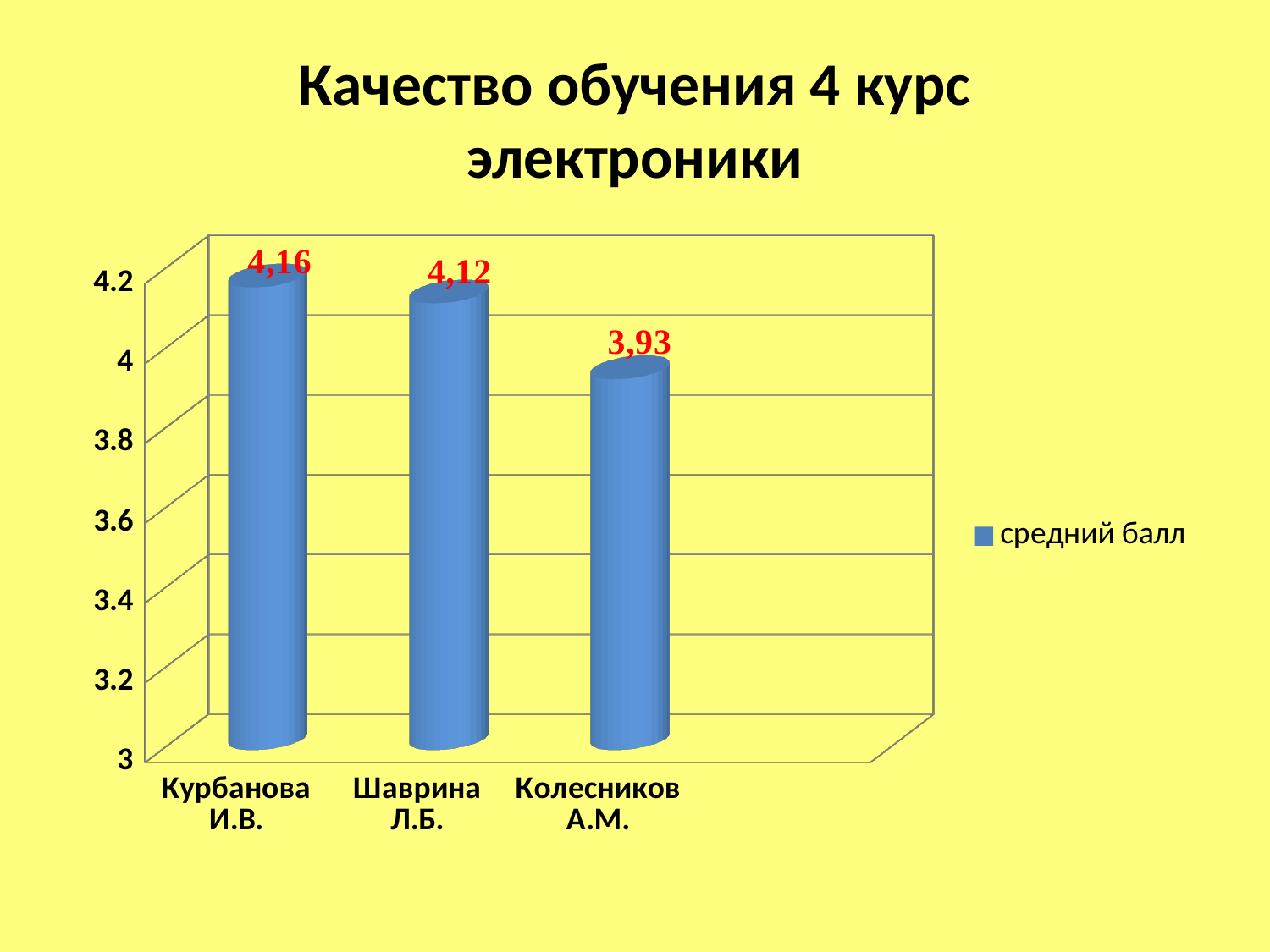

# Качество обучения 4 курс электроники

[unsupported chart]